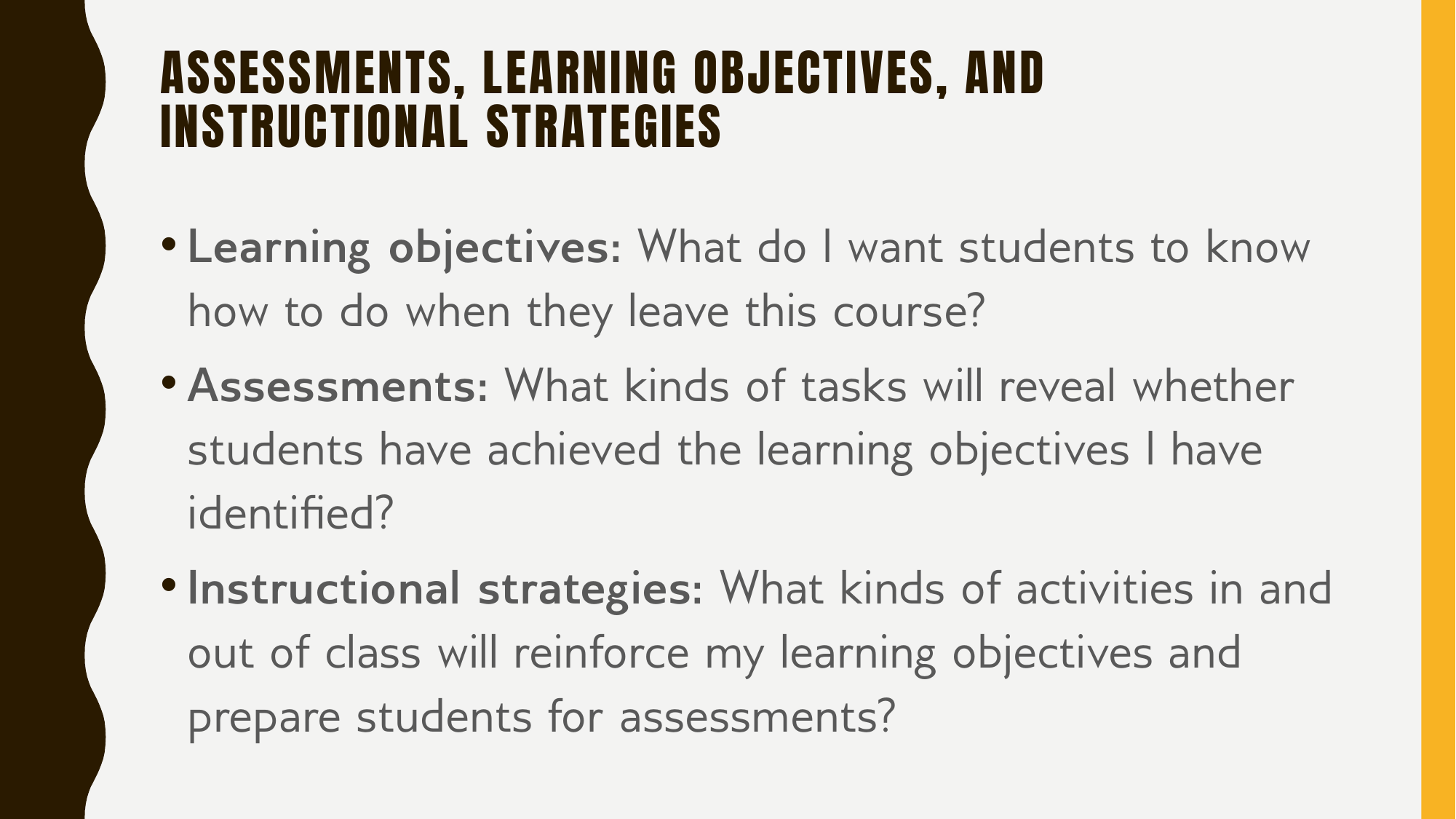

# assessments, learning objectives, and instructional strategies
Learning objectives: What do I want students to know how to do when they leave this course?
Assessments: What kinds of tasks will reveal whether students have achieved the learning objectives I have identified?
Instructional strategies: What kinds of activities in and out of class will reinforce my learning objectives and prepare students for assessments?